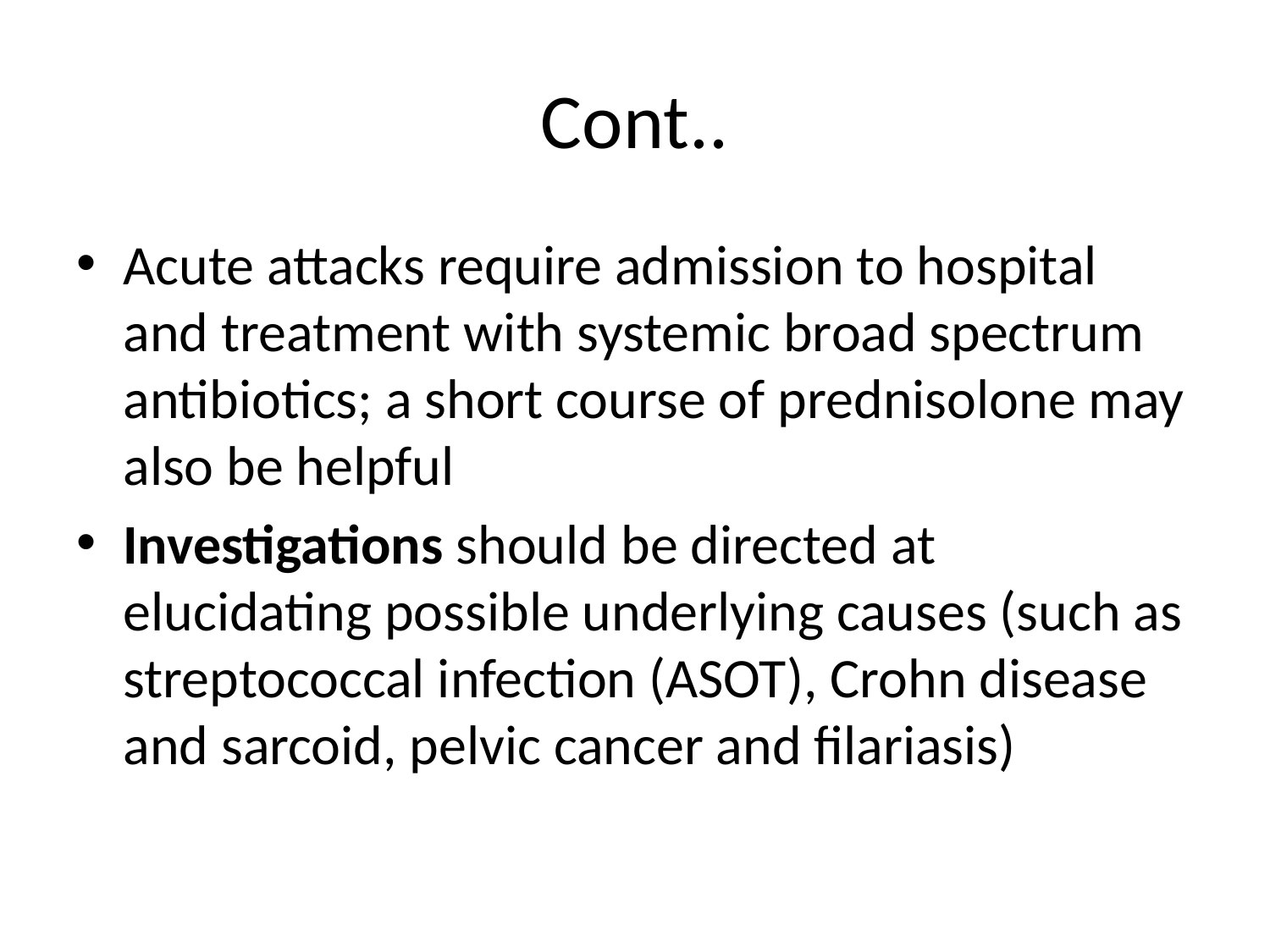

# Cont..
Acute attacks require admission to hospital and treatment with systemic broad spectrum antibiotics; a short course of prednisolone may also be helpful
Investigations should be directed at elucidating possible underlying causes (such as streptococcal infection (ASOT), Crohn disease and sarcoid, pelvic cancer and filariasis)